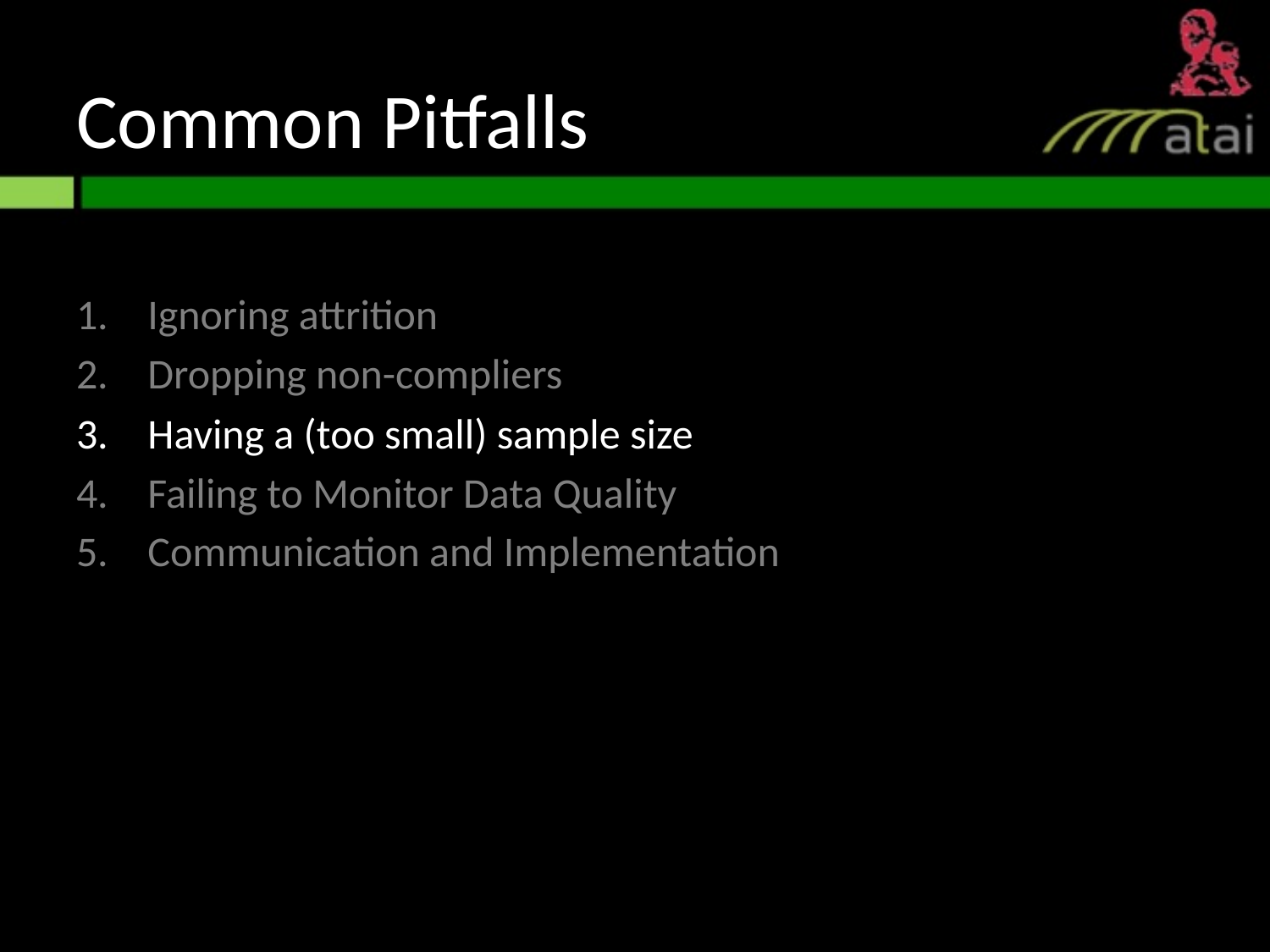

# Common Pitfalls

Ignoring attrition
Dropping non-compliers
Having a (too small) sample size
Failing to Monitor Data Quality
Communication and Implementation